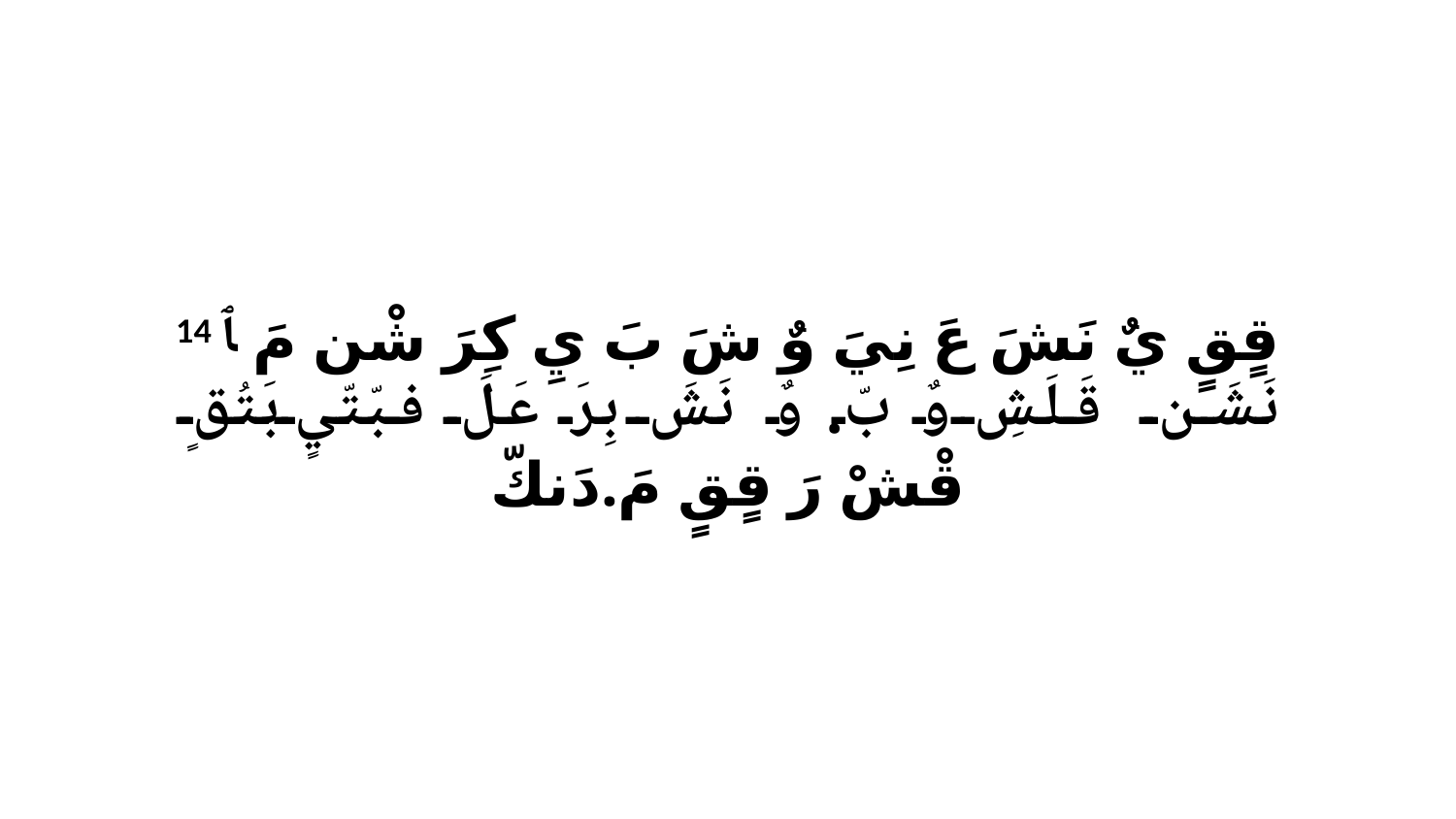

14 قٍقٍ يٌ نَشَ عَ نِيَ وٌ شَ بَ يِ كِرَ شْن مَ ﭑ نَشَن قَلَشِ وٌ بّ. وٌ نَشَ بِرَ عَلَ فبّتّيٍ بَتُقٍ قْشْ رَ قٍقٍ مَ.دَنكّ